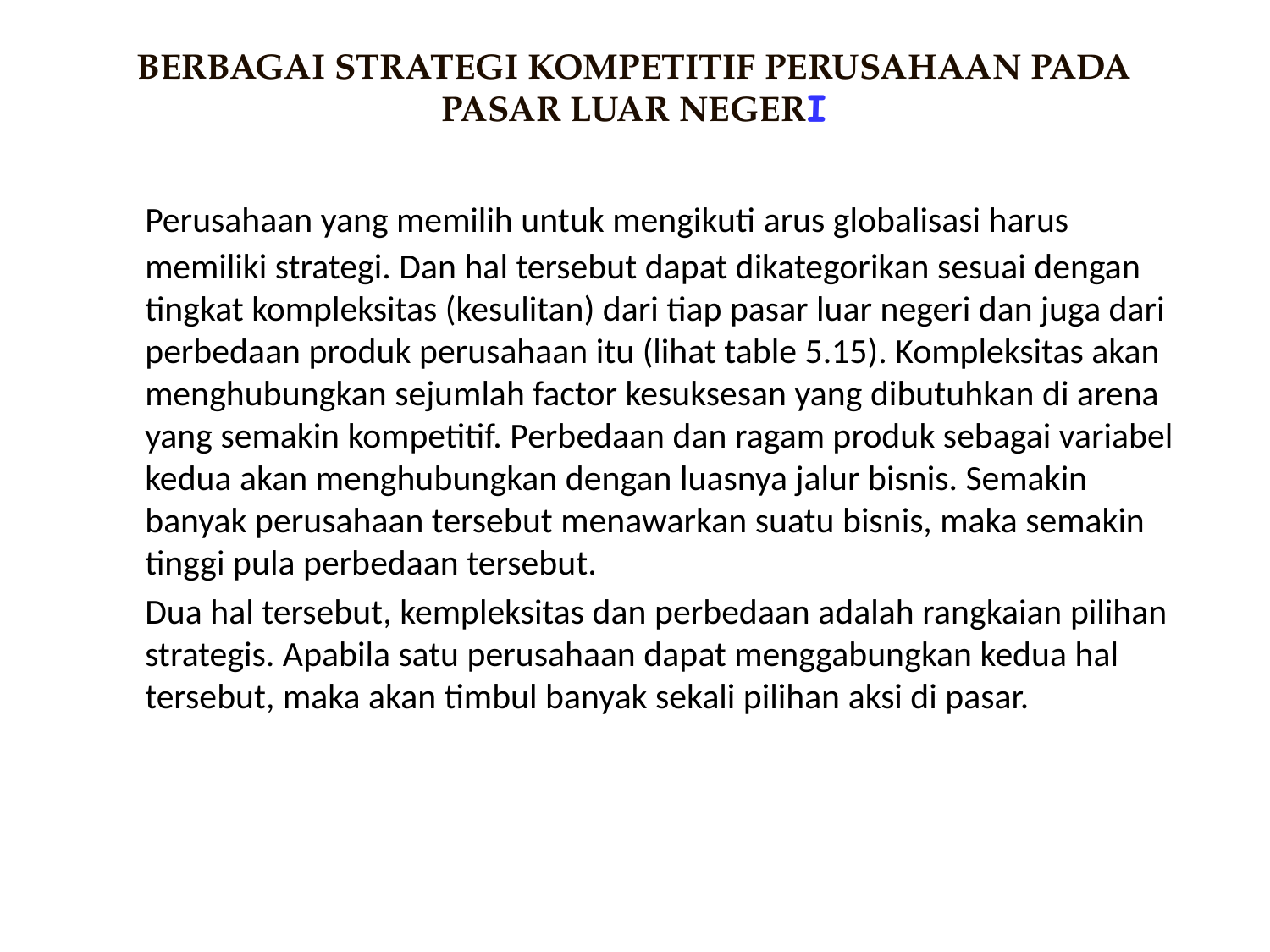

# BERBAGAI STRATEGI KOMPETITIF PERUSAHAAN PADA PASAR LUAR NEGERI
	Perusahaan yang memilih untuk mengikuti arus globalisasi harus memiliki strategi. Dan hal tersebut dapat dikategorikan sesuai dengan tingkat kompleksitas (kesulitan) dari tiap pasar luar negeri dan juga dari perbedaan produk perusahaan itu (lihat table 5.15). Kompleksitas akan menghubungkan sejumlah factor kesuksesan yang dibutuhkan di arena yang semakin kompetitif. Perbedaan dan ragam produk sebagai variabel kedua akan menghubungkan dengan luasnya jalur bisnis. Semakin banyak perusahaan tersebut menawarkan suatu bisnis, maka semakin tinggi pula perbedaan tersebut.
	Dua hal tersebut, kempleksitas dan perbedaan adalah rangkaian pilihan strategis. Apabila satu perusahaan dapat menggabungkan kedua hal tersebut, maka akan timbul banyak sekali pilihan aksi di pasar.